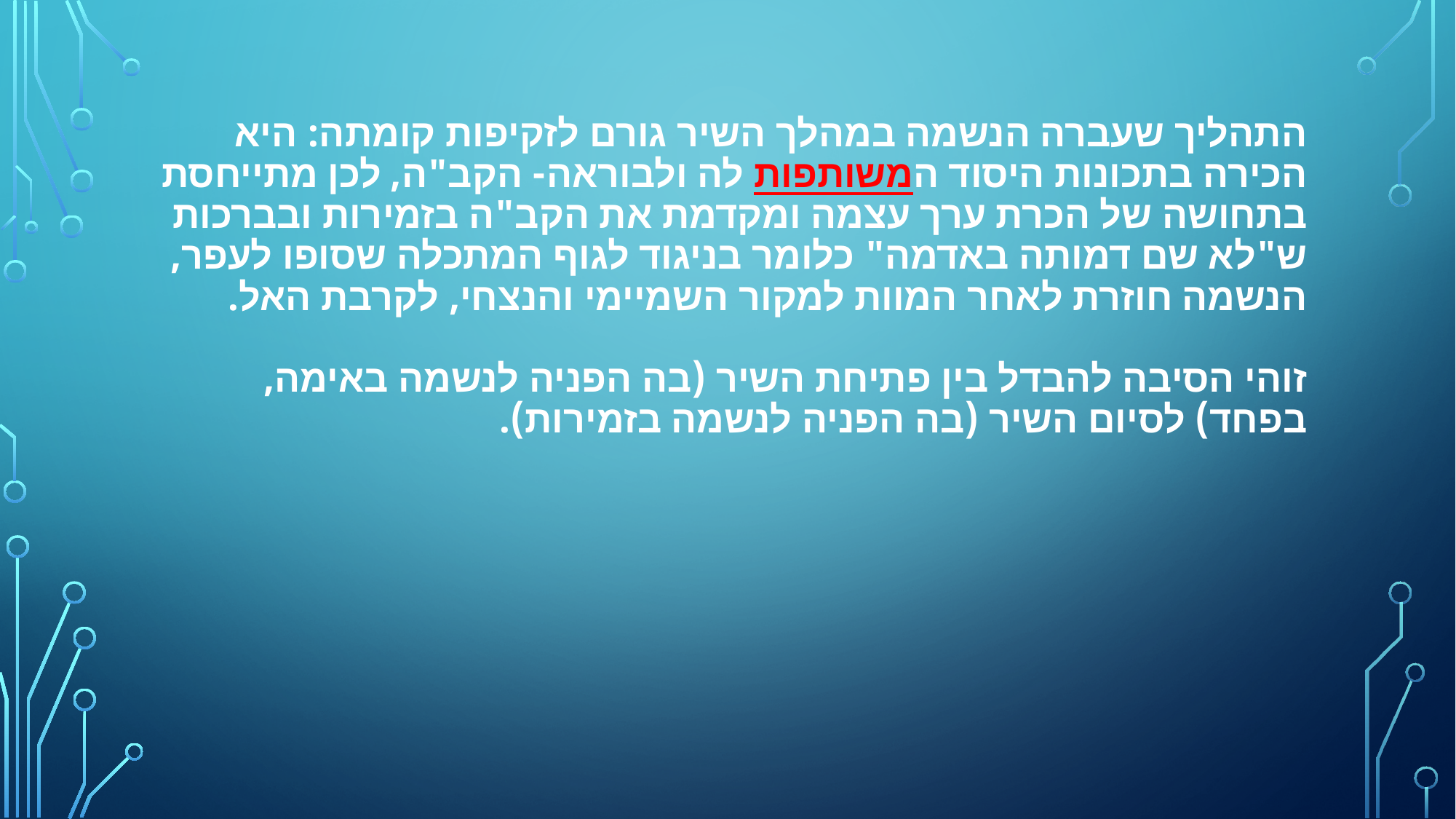

# התהליך שעברה הנשמה במהלך השיר גורם לזקיפות קומתה: היא הכירה בתכונות היסוד המשותפות לה ולבוראה- הקב"ה, לכן מתייחסת בתחושה של הכרת ערך עצמה ומקדמת את הקב"ה בזמירות ובברכות ש"לא שם דמותה באדמה" כלומר בניגוד לגוף המתכלה שסופו לעפר, הנשמה חוזרת לאחר המוות למקור השמיימי והנצחי, לקרבת האל. זוהי הסיבה להבדל בין פתיחת השיר (בה הפניה לנשמה באימה, בפחד) לסיום השיר (בה הפניה לנשמה בזמירות).